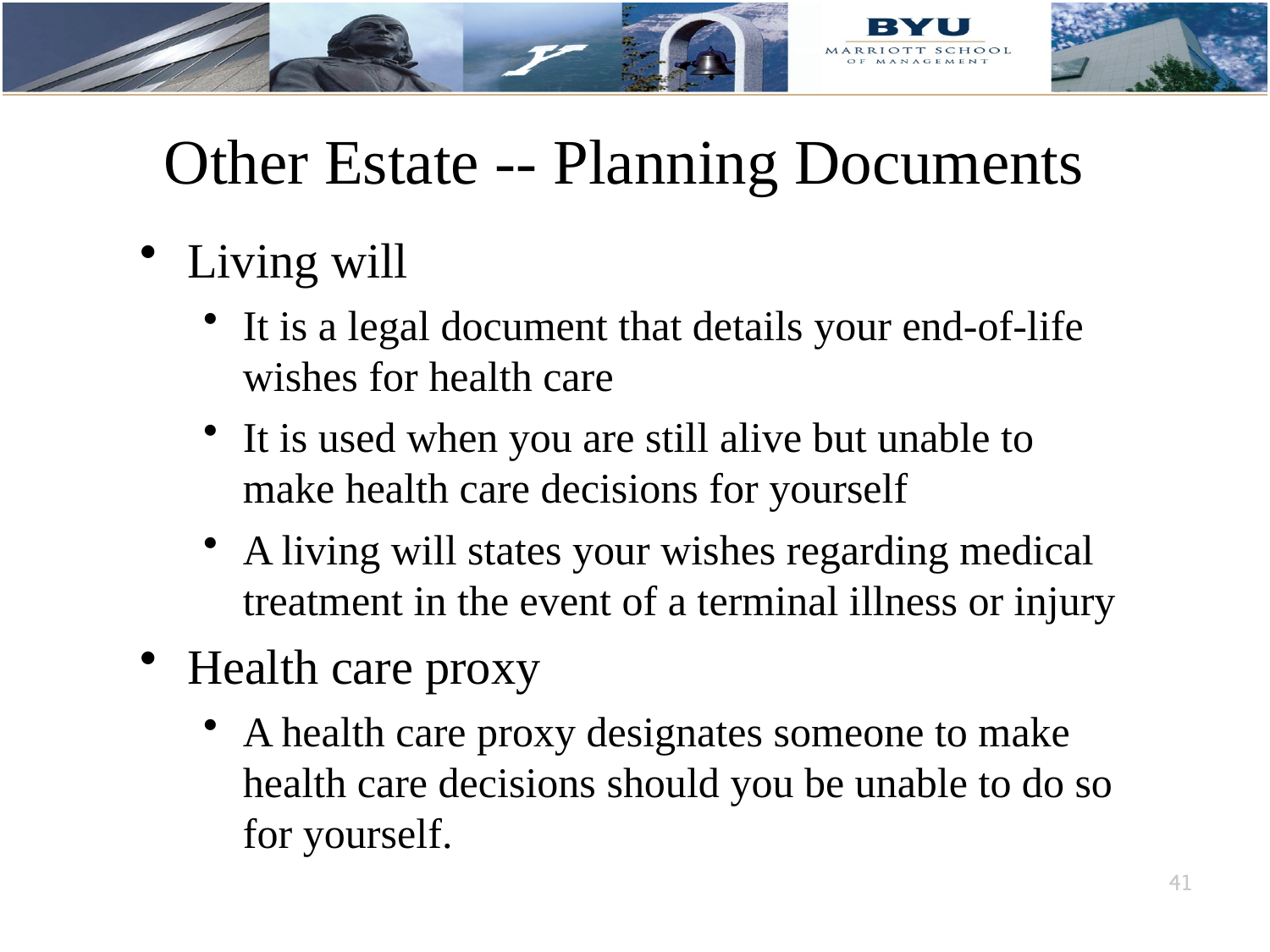

# Other Estate -- Planning Documents
Living will
It is a legal document that details your end-of-life wishes for health care
It is used when you are still alive but unable to make health care decisions for yourself
A living will states your wishes regarding medical treatment in the event of a terminal illness or injury
Health care proxy
A health care proxy designates someone to make health care decisions should you be unable to do so for yourself.
41